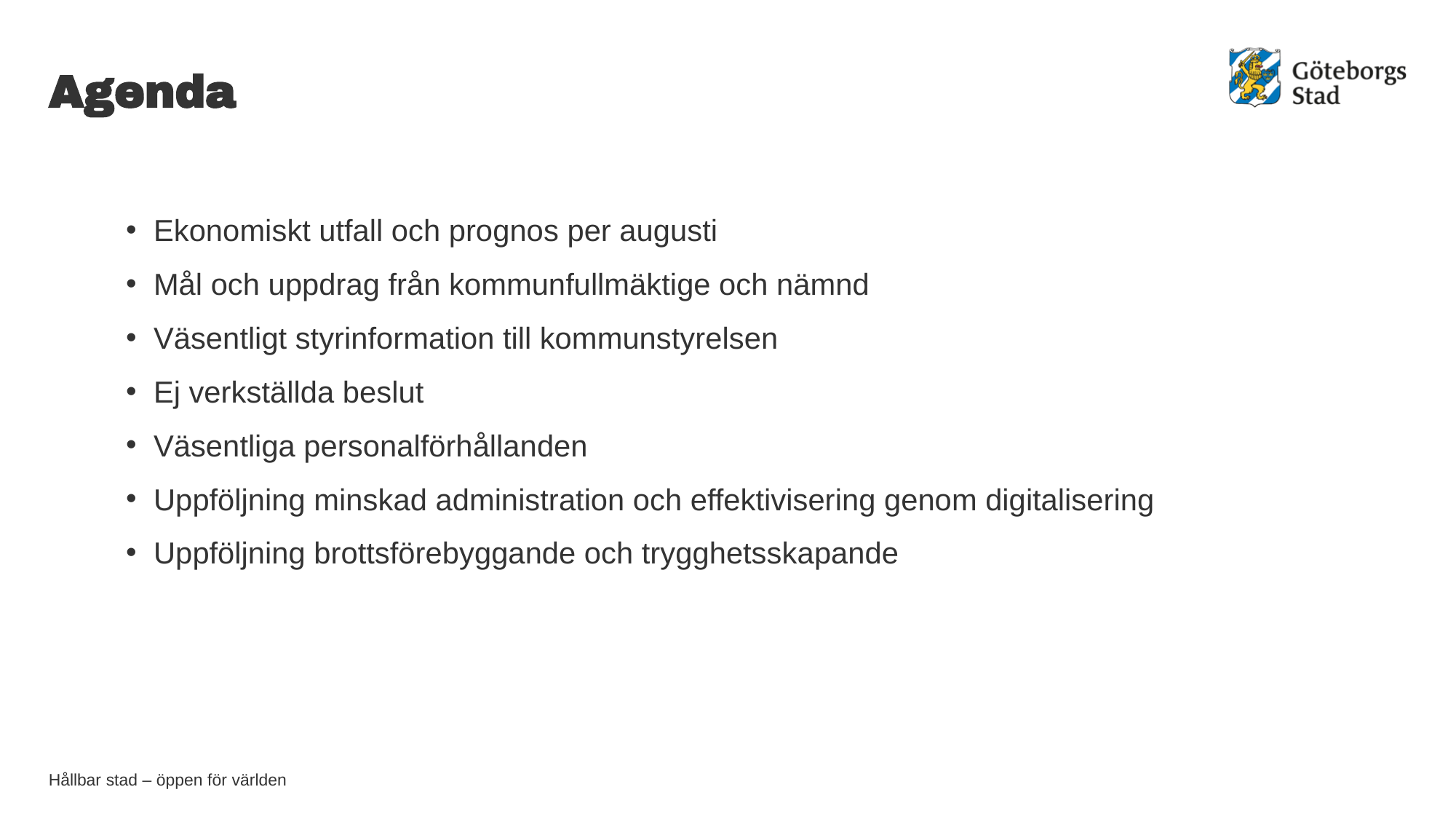

# Agenda
Ekonomiskt utfall och prognos per augusti
Mål och uppdrag från kommunfullmäktige och nämnd
Väsentligt styrinformation till kommunstyrelsen
Ej verkställda beslut
Väsentliga personalförhållanden
Uppföljning minskad administration och effektivisering genom digitalisering
Uppföljning brottsförebyggande och trygghetsskapande